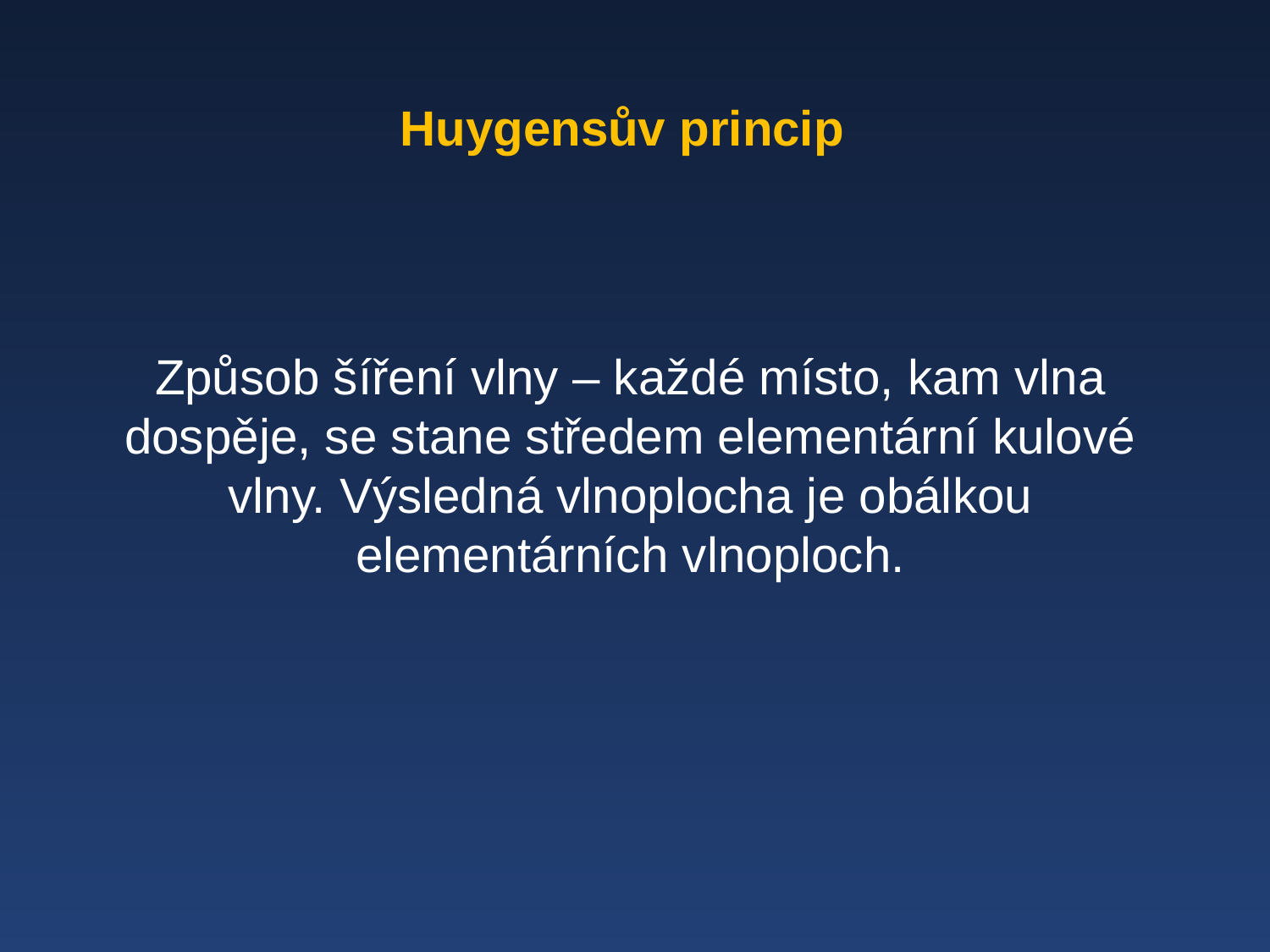

Huygensův princip
Způsob šíření vlny – každé místo, kam vlna dospěje, se stane středem elementární kulové vlny. Výsledná vlnoplocha je obálkou elementárních vlnoploch.